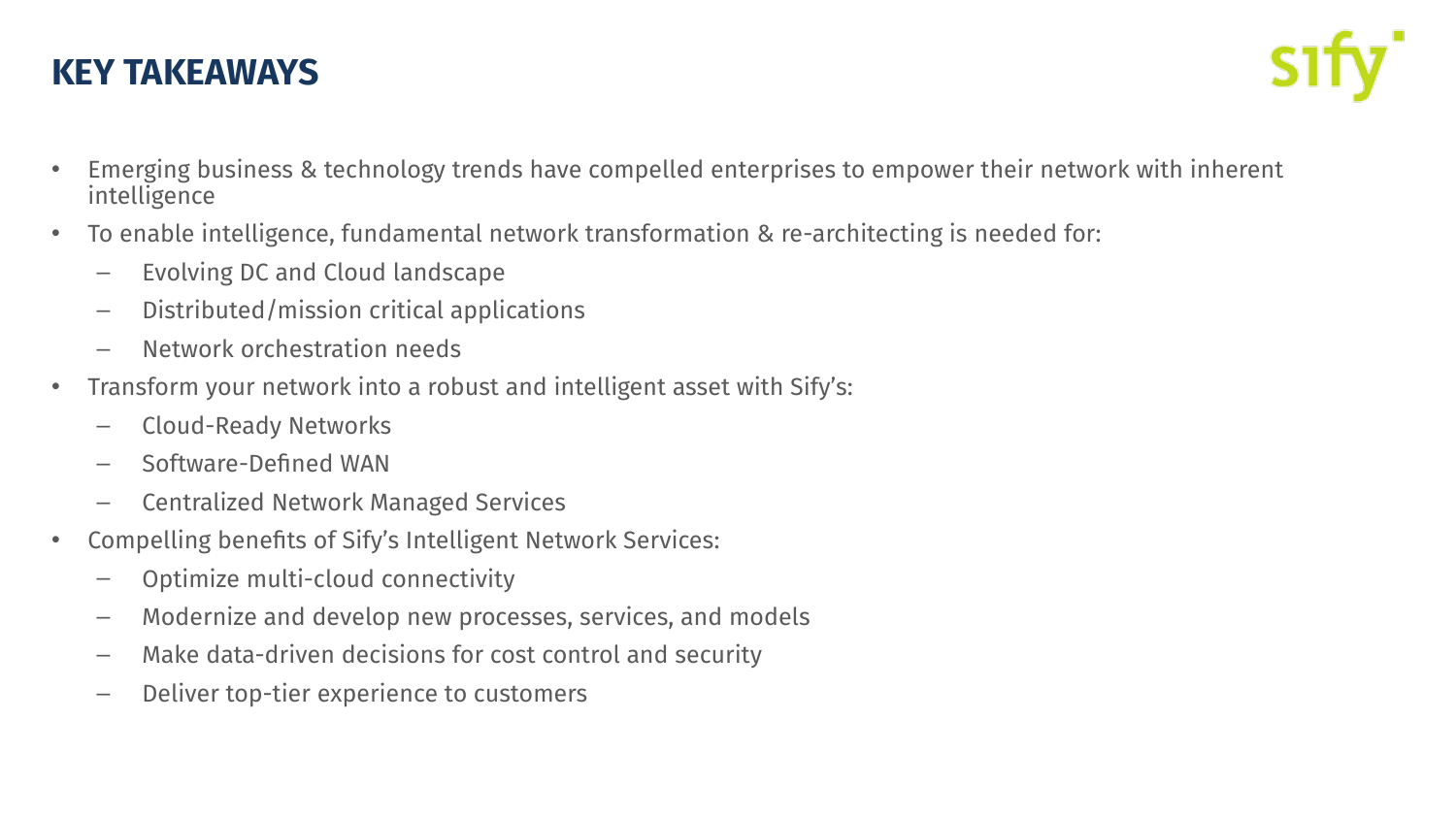

# Key Takeaways
Emerging business & technology trends have compelled enterprises to empower their network with inherent intelligence
To enable intelligence, fundamental network transformation & re-architecting is needed for:
Evolving DC and Cloud landscape
Distributed/mission critical applications
Network orchestration needs
Transform your network into a robust and intelligent asset with Sify’s:
Cloud-Ready Networks
Software-Defined WAN
Centralized Network Managed Services
Compelling benefits of Sify’s Intelligent Network Services:
Optimize multi-cloud connectivity
Modernize and develop new processes, services, and models
Make data-driven decisions for cost control and security
Deliver top-tier experience to customers